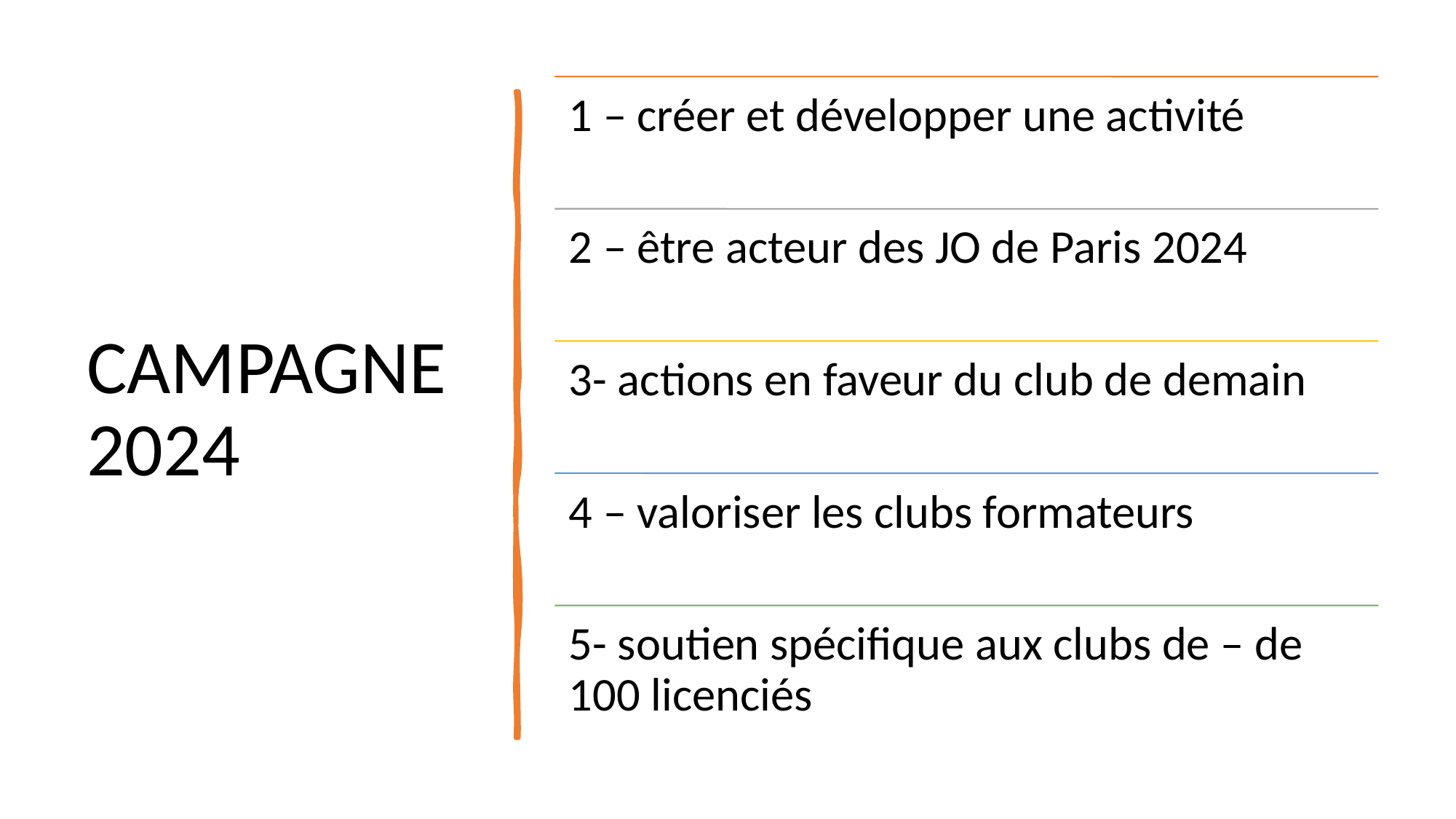

1 – créer et développer une activité
2 – être acteur des JO de Paris 2024
3- actions en faveur du club de demain
4 – valoriser les clubs formateurs
5- soutien spécifique aux clubs de – de 100 licenciés
# CAMPAGNE 2024